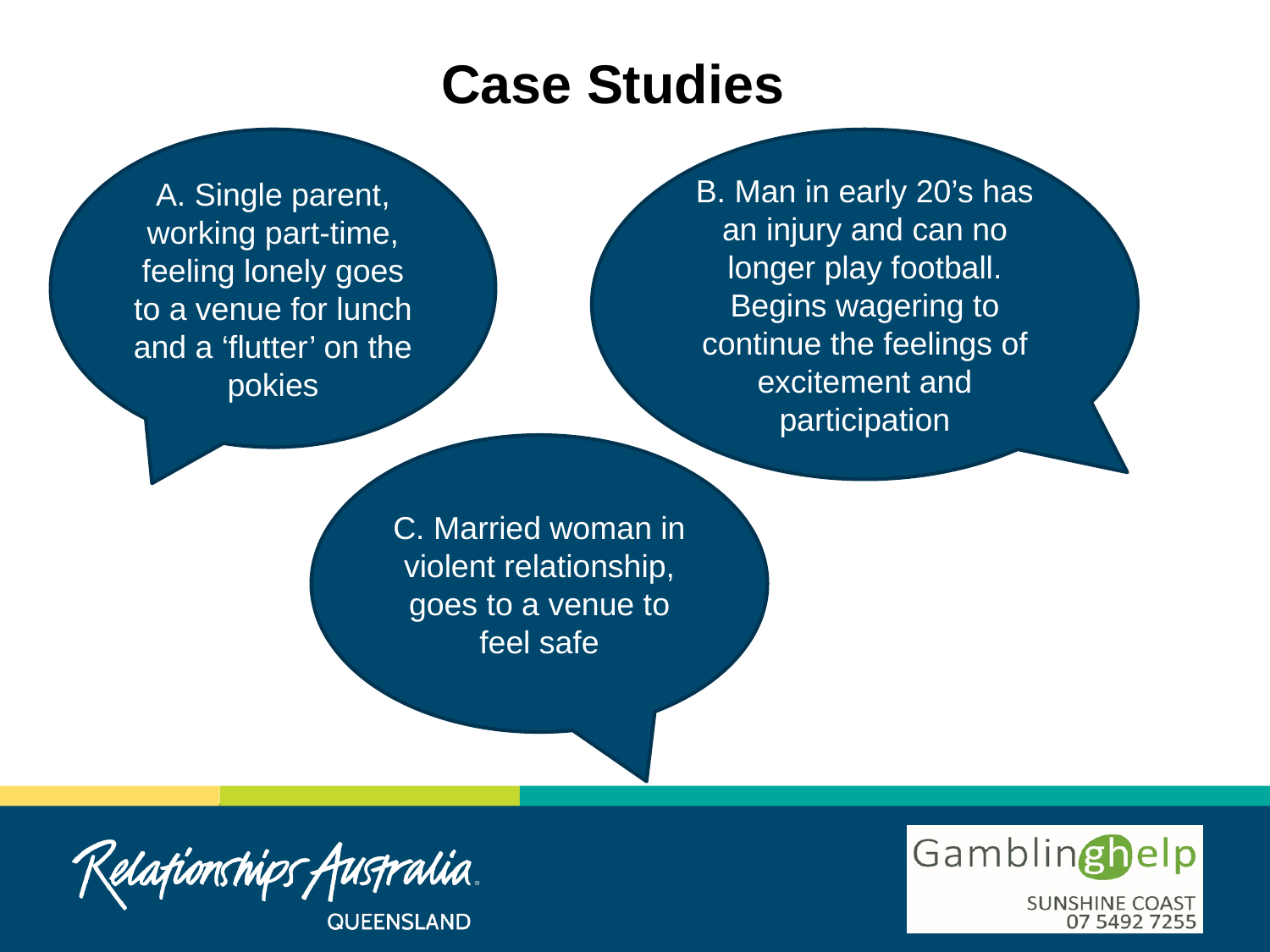

Case Studies
B. Man in early 20’s has an injury and can no longer play football. Begins wagering to continue the feelings of excitement and participation
A. Single parent, working part-time, feeling lonely goes to a venue for lunch and a ‘flutter’ on the pokies
C. Married woman in violent relationship, goes to a venue to feel safe